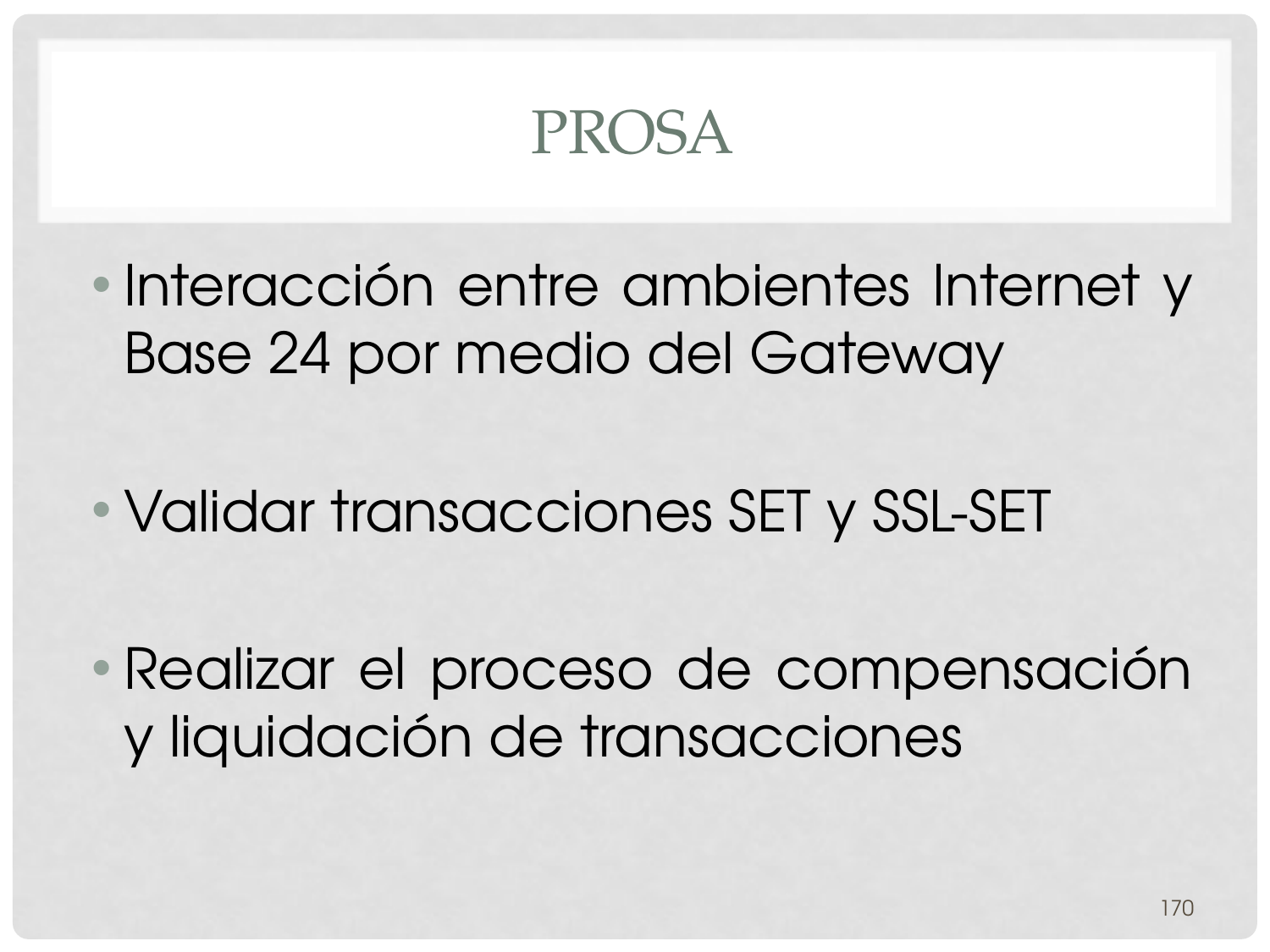

# Prosa
Interacción entre ambientes Internet y Base 24 por medio del Gateway

Validar transacciones SET y SSL-SET

Realizar el proceso de compensación y liquidación de transacciones
170